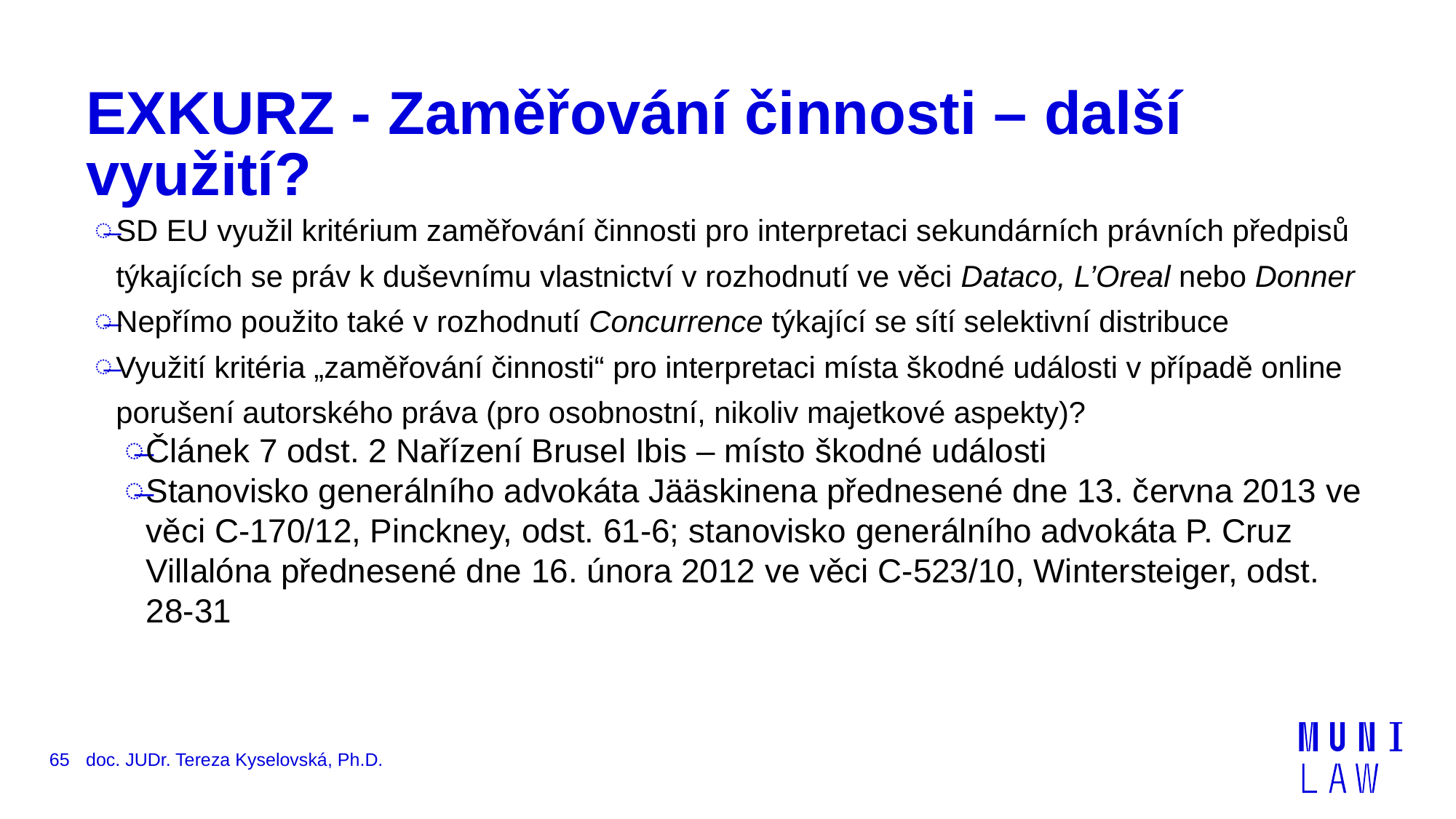

# EXKURZ - Zaměřování činnosti – další využití?
SD EU využil kritérium zaměřování činnosti pro interpretaci sekundárních právních předpisů týkajících se práv k duševnímu vlastnictví v rozhodnutí ve věci Dataco, L’Oreal nebo Donner
Nepřímo použito také v rozhodnutí Concurrence týkající se sítí selektivní distribuce
Využití kritéria „zaměřování činnosti“ pro interpretaci místa škodné události v případě online porušení autorského práva (pro osobnostní, nikoliv majetkové aspekty)?
Článek 7 odst. 2 Nařízení Brusel Ibis – místo škodné události
Stanovisko generálního advokáta Jääskinena přednesené dne 13. června 2013 ve věci C-170/12, Pinckney, odst. 61-6; stanovisko generálního advokáta P. Cruz Villalóna přednesené dne 16. února 2012 ve věci C-523/10, Wintersteiger, odst. 28-31
65
doc. JUDr. Tereza Kyselovská, Ph.D.